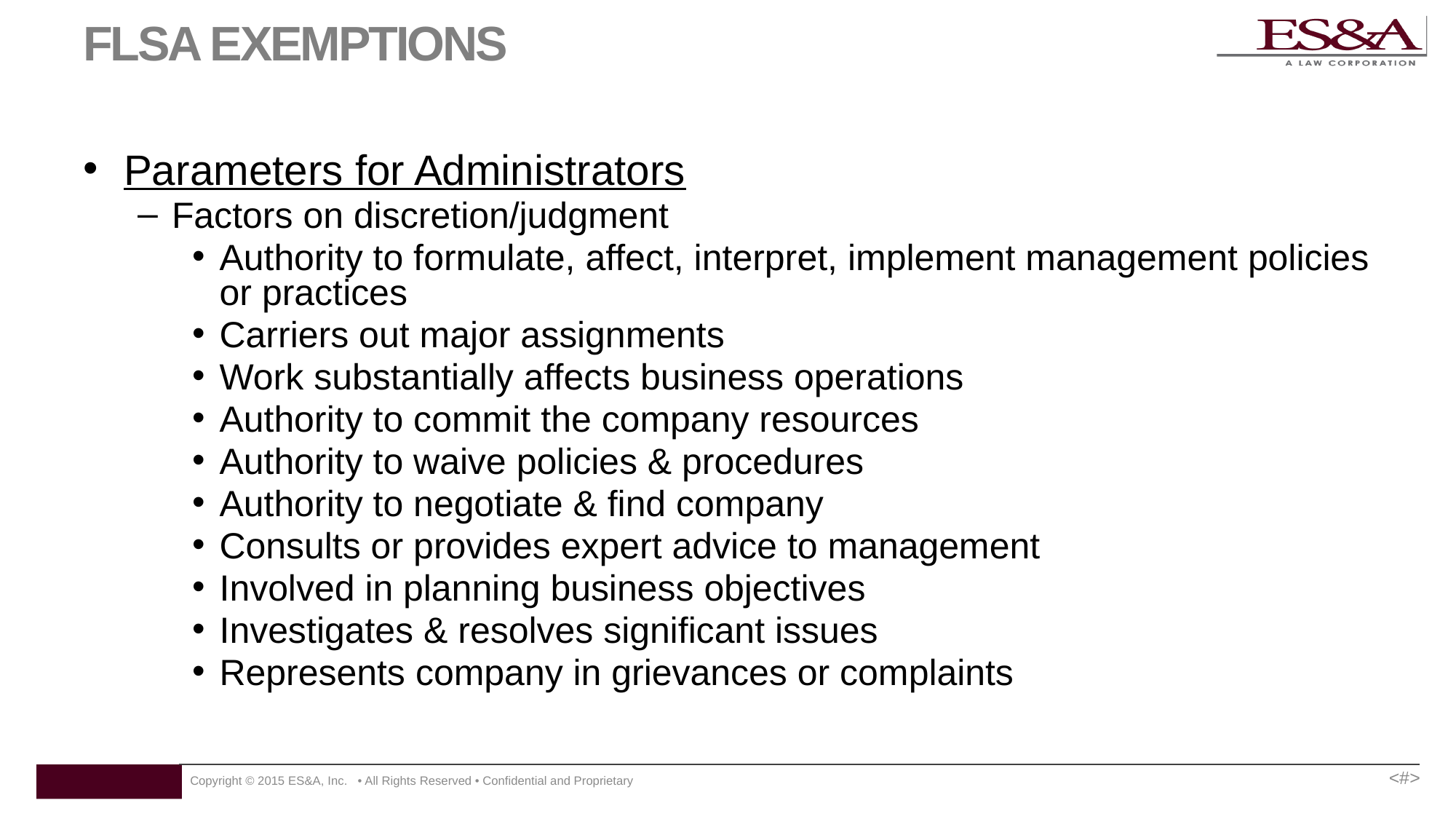

# FLSA EXEMPTIONS
Parameters for Administrators
Factors on discretion/judgment
Authority to formulate, affect, interpret, implement management policies or practices
Carriers out major assignments
Work substantially affects business operations
Authority to commit the company resources
Authority to waive policies & procedures
Authority to negotiate & find company
Consults or provides expert advice to management
Involved in planning business objectives
Investigates & resolves significant issues
Represents company in grievances or complaints